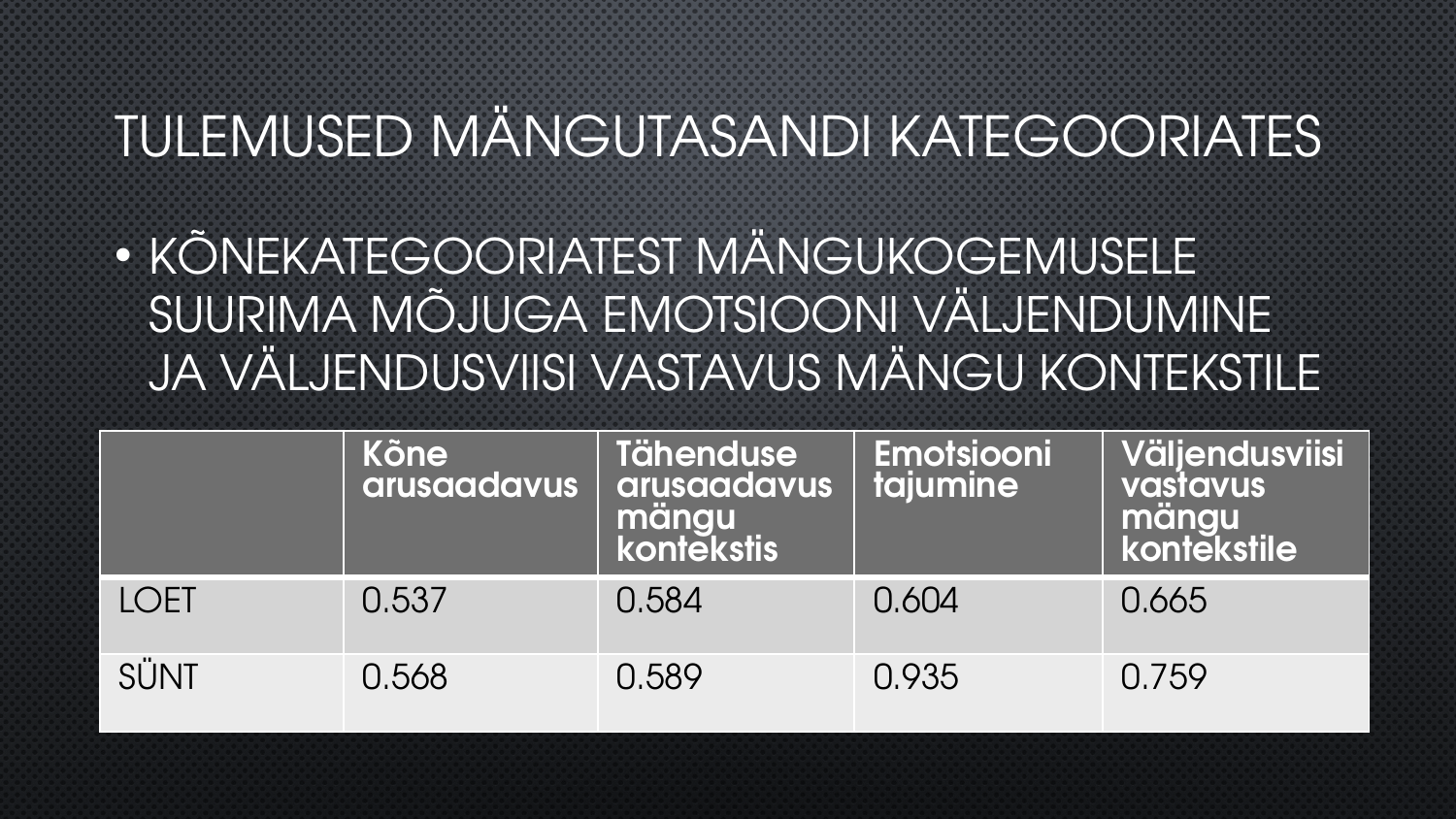

# Tulemused mängutasandi kategooriates
Kõnekategooriatest mängukogemusele suurima mõjuga emotsiooni väljendumine ja väljendusviisi vastavus mängu kontekstile
|  | Kõne arusaadavus | Tähenduse arusaadavus mängu kontekstis | Emotsiooni tajumine | Väljendusviisi vastavus mängu kontekstile |
| --- | --- | --- | --- | --- |
| LOET | 0.537 | 0.584 | 0.604 | 0.665 |
| SÜNT | 0.568 | 0.589 | 0.935 | 0.759 |